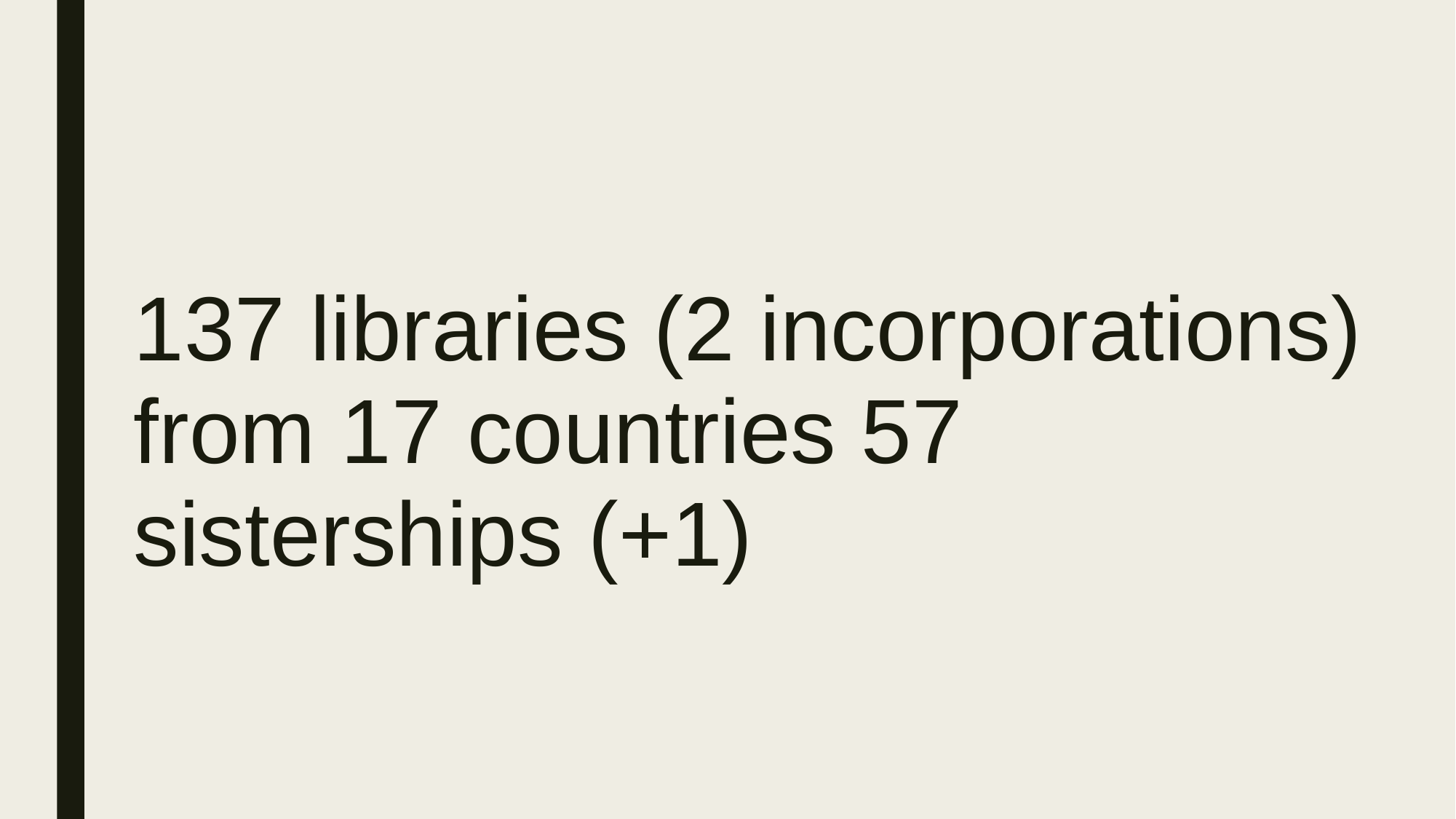

#
137 libraries (2 incorporations) from 17 countries 57 sisterships (+1)